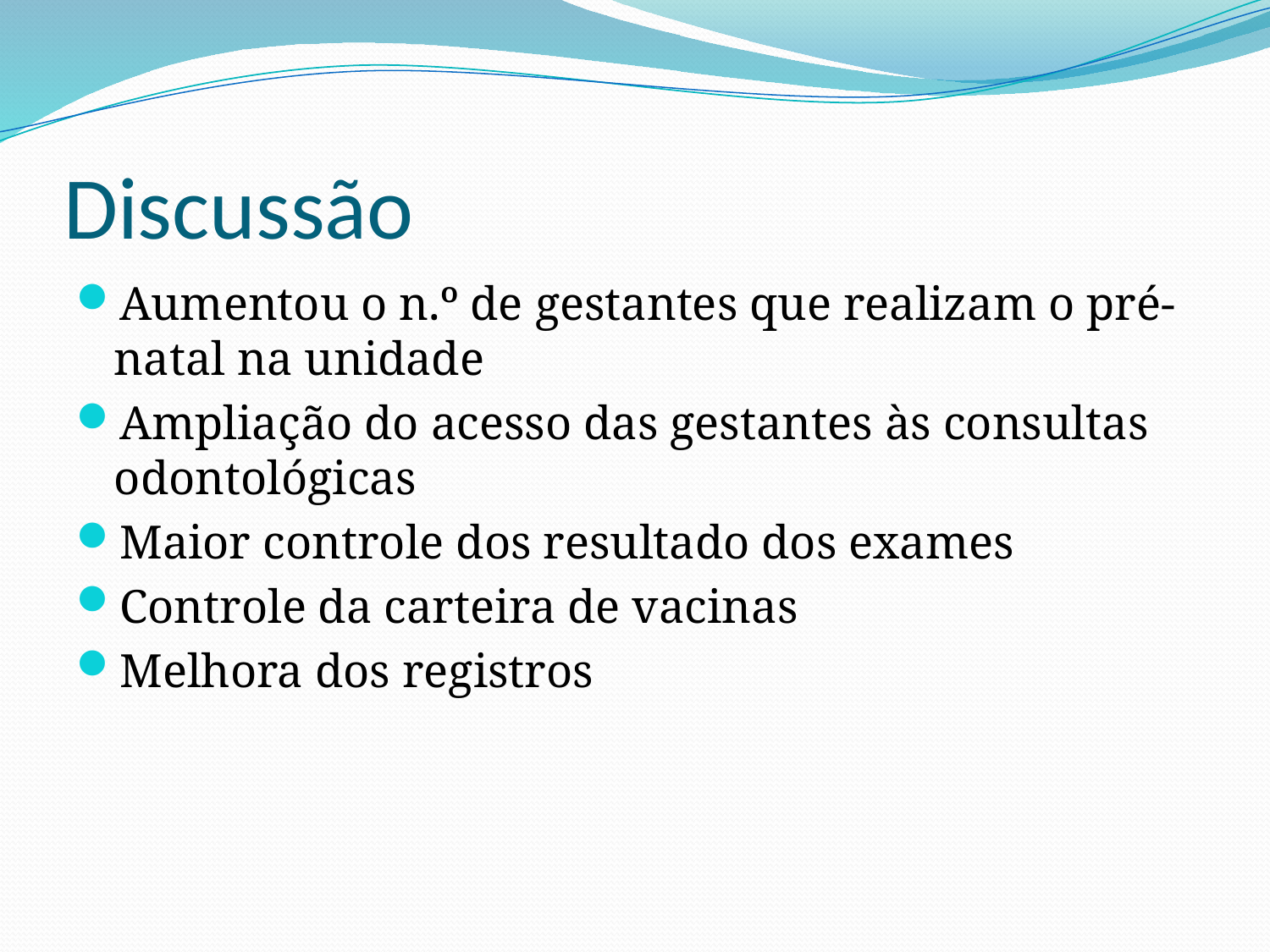

# Discussão
Aumentou o n.º de gestantes que realizam o pré-natal na unidade
Ampliação do acesso das gestantes às consultas odontológicas
Maior controle dos resultado dos exames
Controle da carteira de vacinas
Melhora dos registros